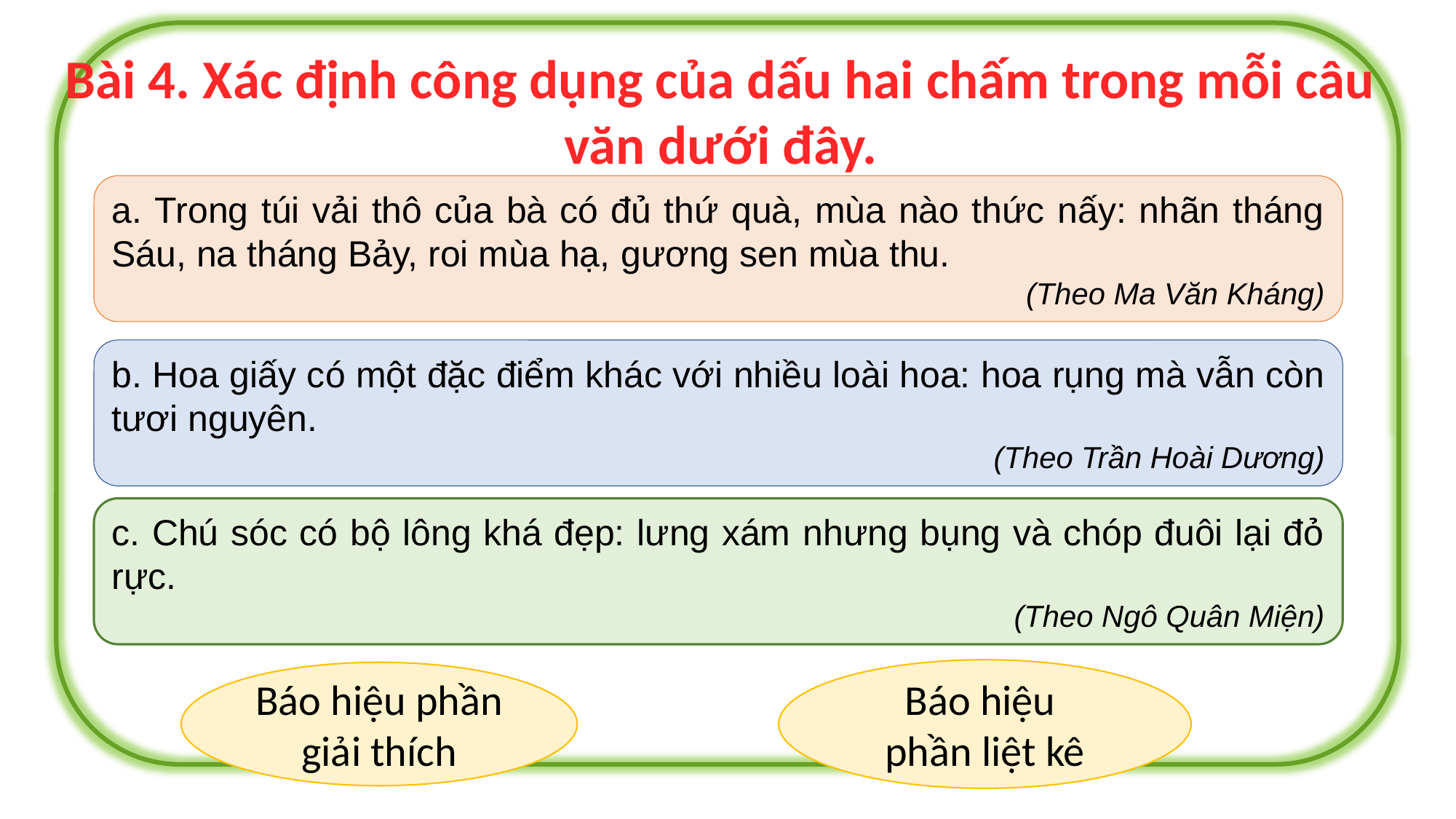

Bài 4. Xác định công dụng của dấu hai chấm trong mỗi câu văn dưới đây.
a. Trong túi vải thô của bà có đủ thứ quà, mùa nào thức nấy: nhãn tháng Sáu, na tháng Bảy, roi mùa hạ, gương sen mùa thu.
(Theo Ma Văn Kháng)
b. Hoa giấy có một đặc điểm khác với nhiều loài hoa: hoa rụng mà vẫn còn tươi nguyên.
(Theo Trần Hoài Dương)
c. Chú sóc có bộ lông khá đẹp: lưng xám nhưng bụng và chóp đuôi lại đỏ rực.
(Theo Ngô Quân Miện)
Báo hiệu
phần liệt kê
Báo hiệu phần giải thích